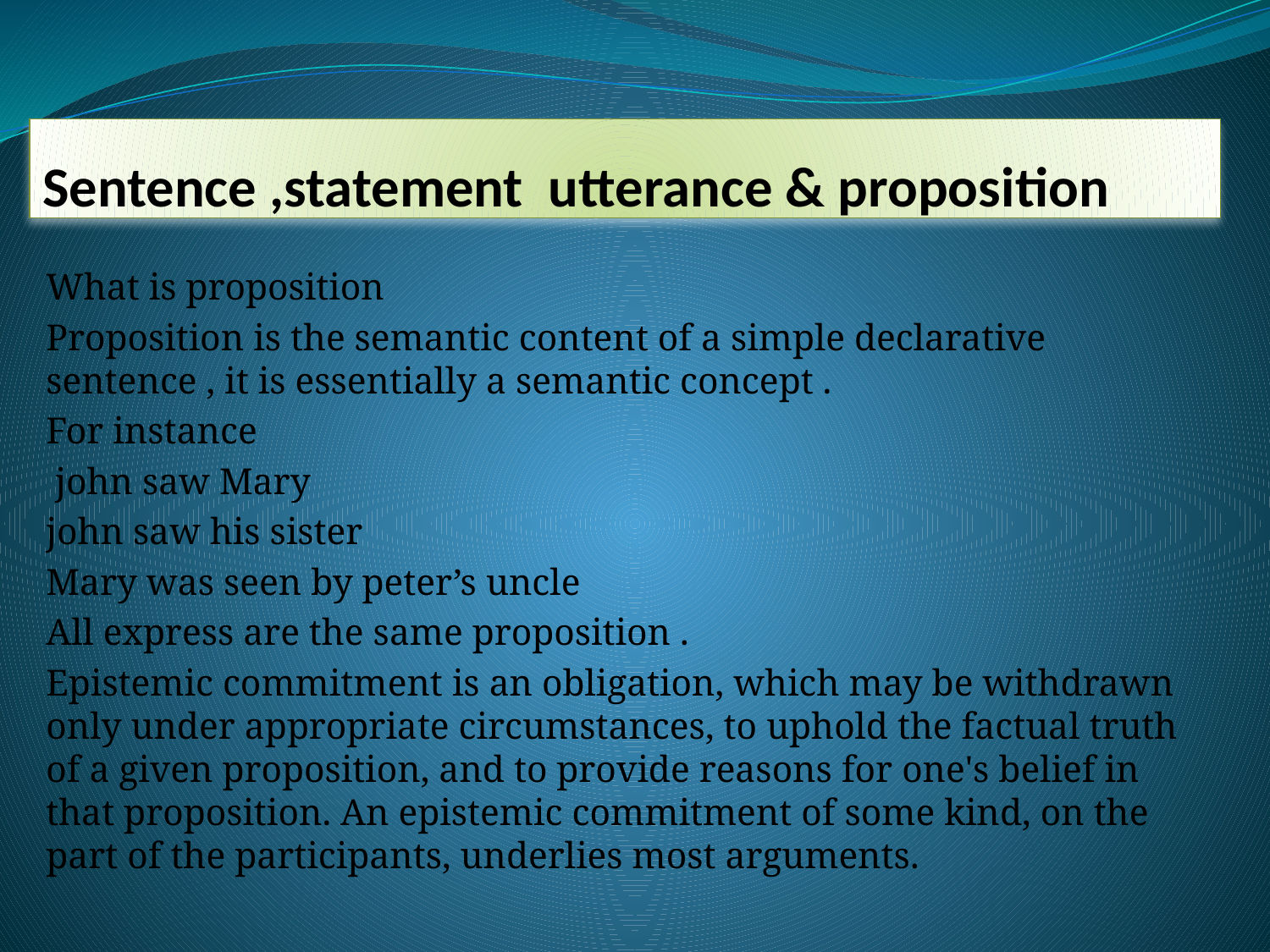

# Sentence ,statement  utterance & proposition
What is proposition
Proposition is the semantic content of a simple declarative sentence , it is essentially a semantic concept .
For instance
 john saw Mary
john saw his sister
Mary was seen by peter’s uncle
All express are the same proposition .
Epistemic commitment is an obligation, which may be withdrawn only under appropriate circumstances, to uphold the factual truth of a given proposition, and to provide reasons for one's belief in that proposition. An epistemic commitment of some kind, on the part of the participants, underlies most arguments.